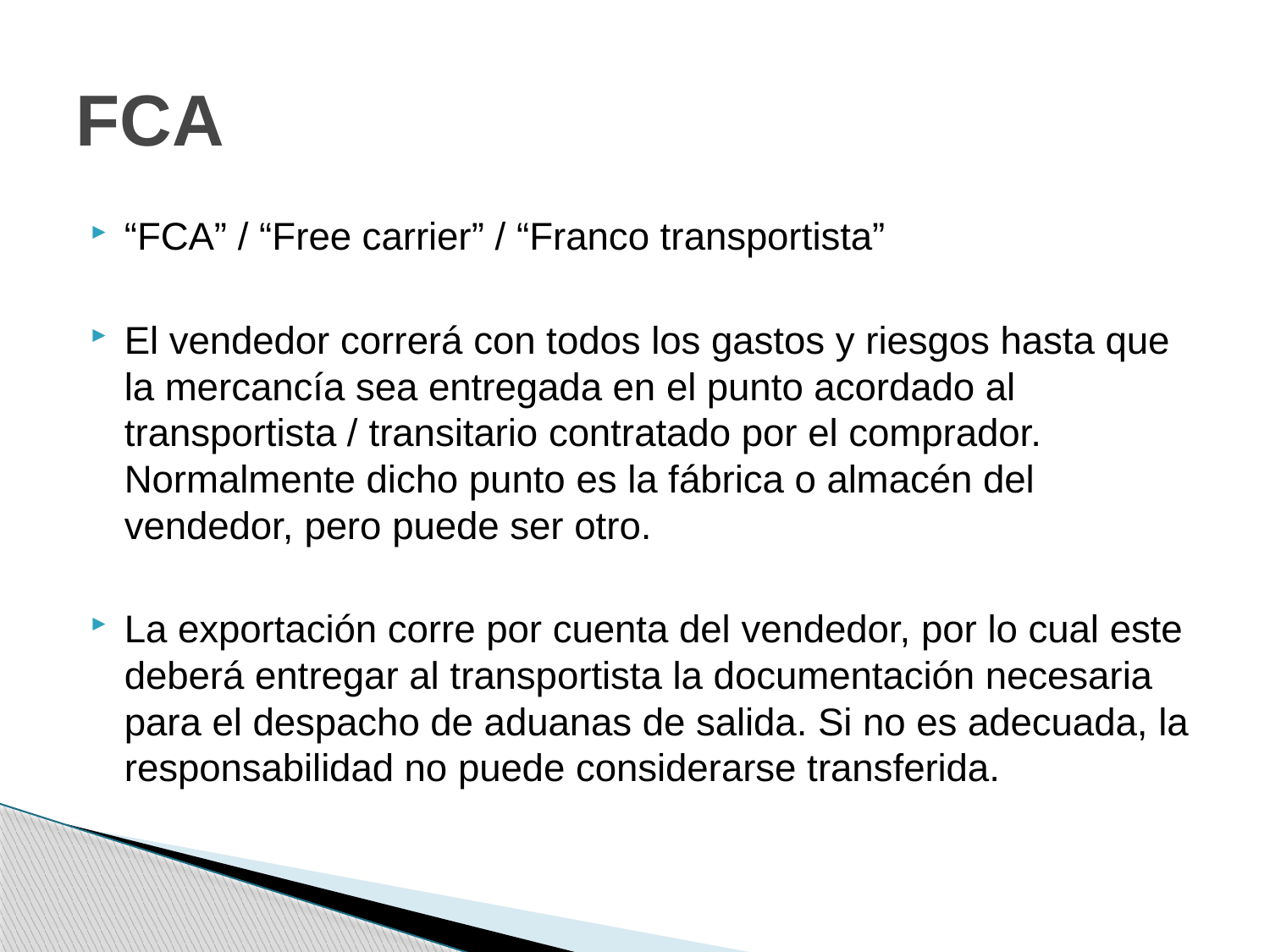

# FCA
“FCA” / “Free carrier” / “Franco transportista”

El vendedor correrá con todos los gastos y riesgos hasta que la mercancía sea entregada en el punto acordado al transportista / transitario contratado por el comprador. Normalmente dicho punto es la fábrica o almacén del vendedor, pero puede ser otro.

La exportación corre por cuenta del vendedor, por lo cual este deberá entregar al transportista la documentación necesaria para el despacho de aduanas de salida. Si no es adecuada, la responsabilidad no puede considerarse transferida.